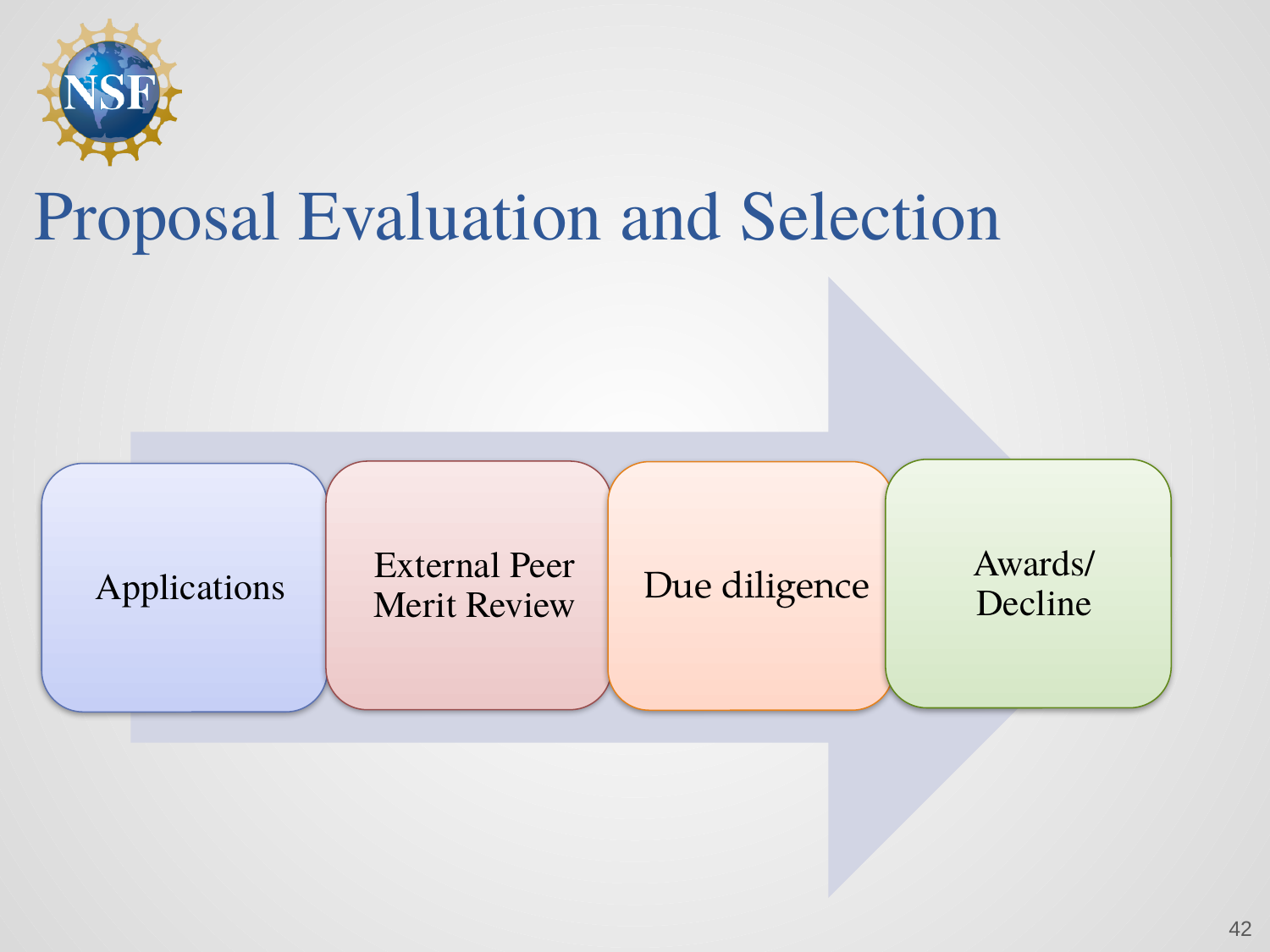

# Proposal Evaluation and Selection
Applications
External Peer Merit Review
Due diligence
Awards/Decline
42